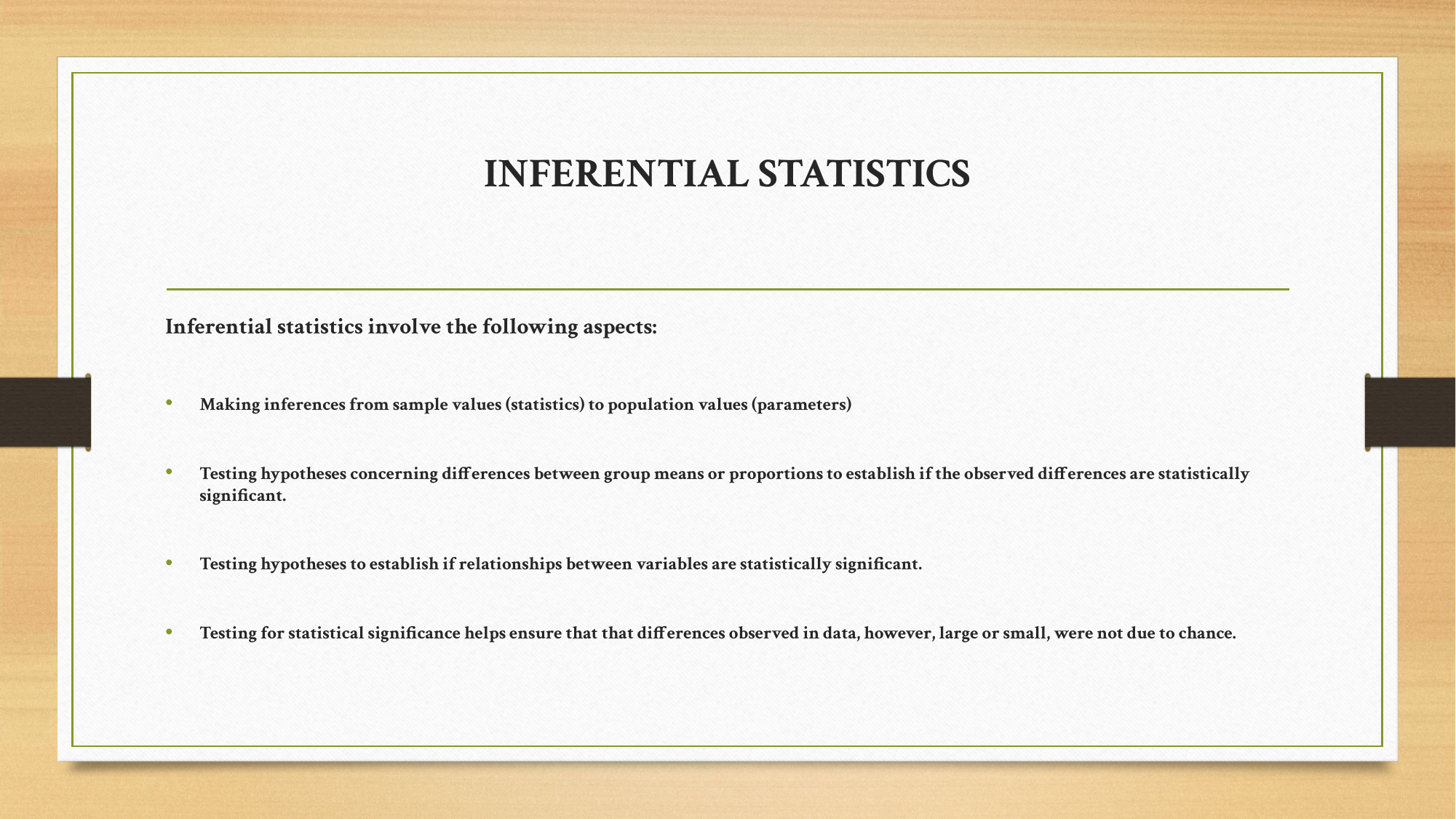

# INFERENTIAL STATISTICS
Inferential statistics involve the following aspects:

Making inferences from sample values (statistics) to population values (parameters)

Testing hypotheses concerning differences between group means or proportions to establish if the observed differences are statistically significant.

Testing hypotheses to establish if relationships between variables are statistically significant.

Testing for statistical significance helps ensure that that differences observed in data, however, large or small, were not due to chance.